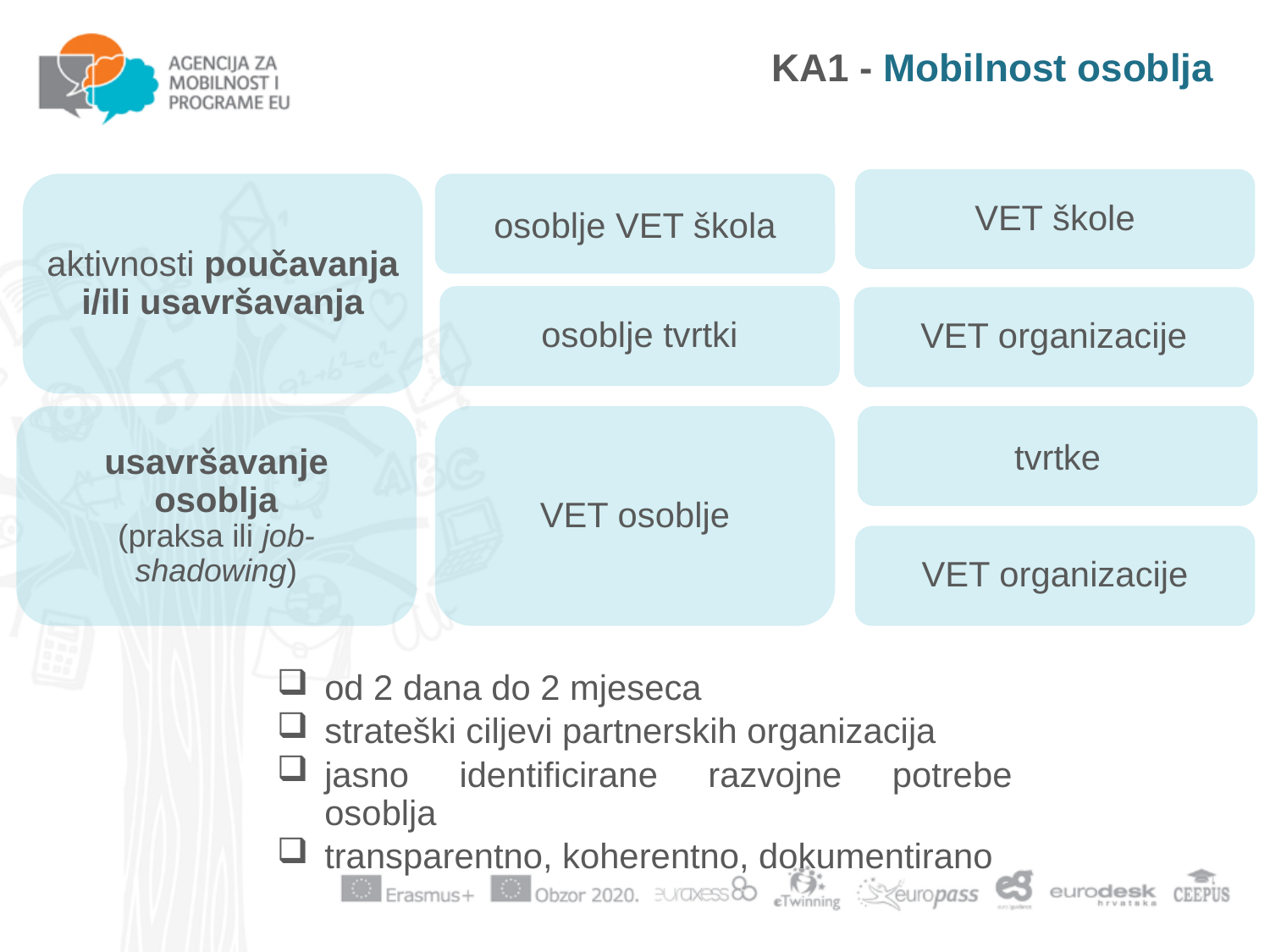

KA1 - Mobilnost osoblja
VET škole
aktivnosti poučavanja i/ili usavršavanja
osoblje VET škola
osoblje tvrtki
VET organizacije
usavršavanje osoblja
(praksa ili job-shadowing)
VET osoblje
tvrtke
VET organizacije
od 2 dana do 2 mjeseca
strateški ciljevi partnerskih organizacija
jasno identificirane razvojne potrebe osoblja
transparentno, koherentno, dokumentirano